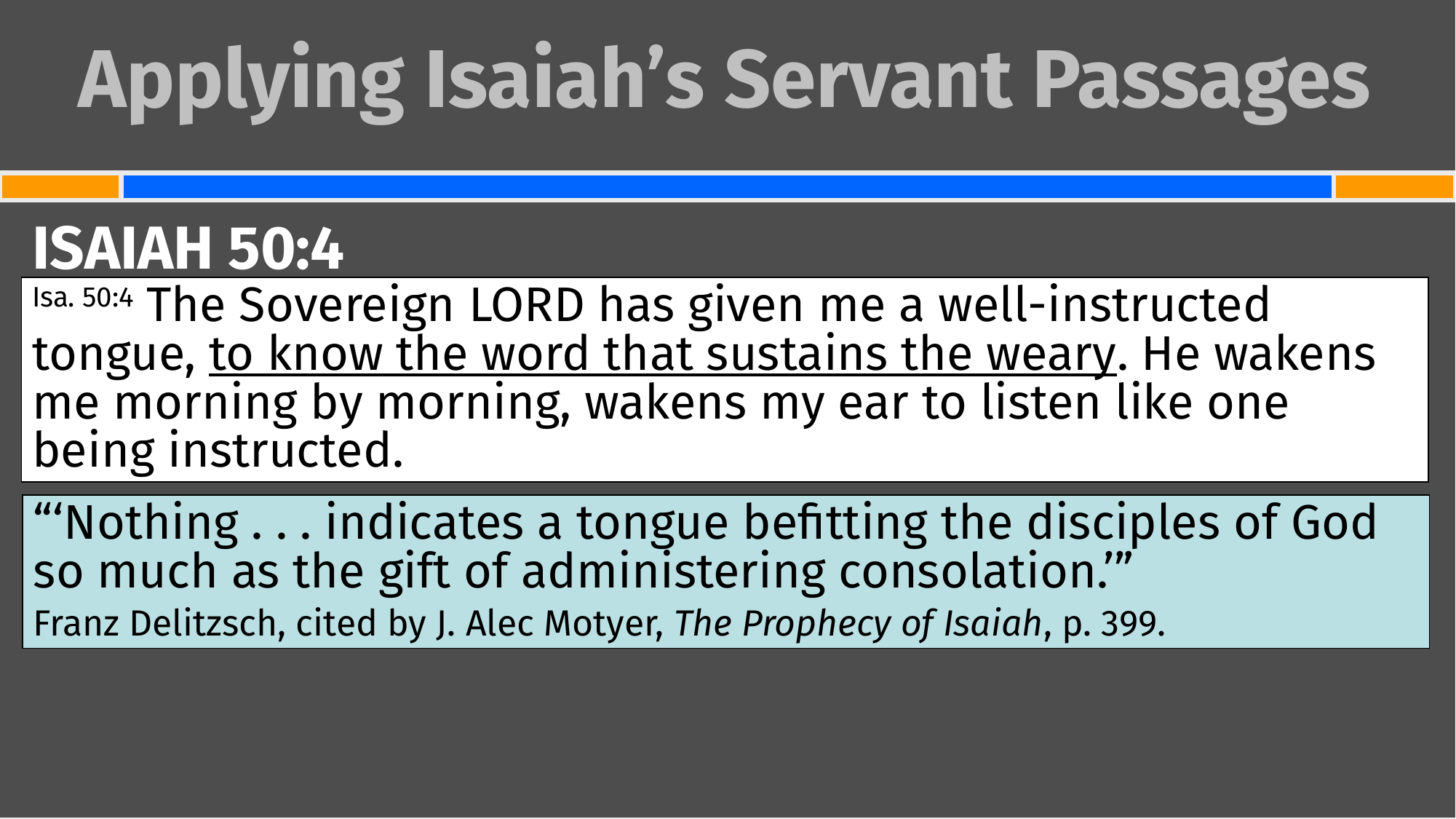

Applying Isaiah’s Servant Passages

#
ISAIAH 50:4

Isa. 50:4 The Sovereign Lord has given me a well-instructed tongue, to know the word that sustains the weary. He wakens me morning by morning, wakens my ear to listen like one being instructed.
“‘Nothing . . . indicates a tongue befitting the disciples of God so much as the gift of administering consolation.’”
Franz Delitzsch, cited by J. Alec Motyer, The Prophecy of Isaiah, p. 399.